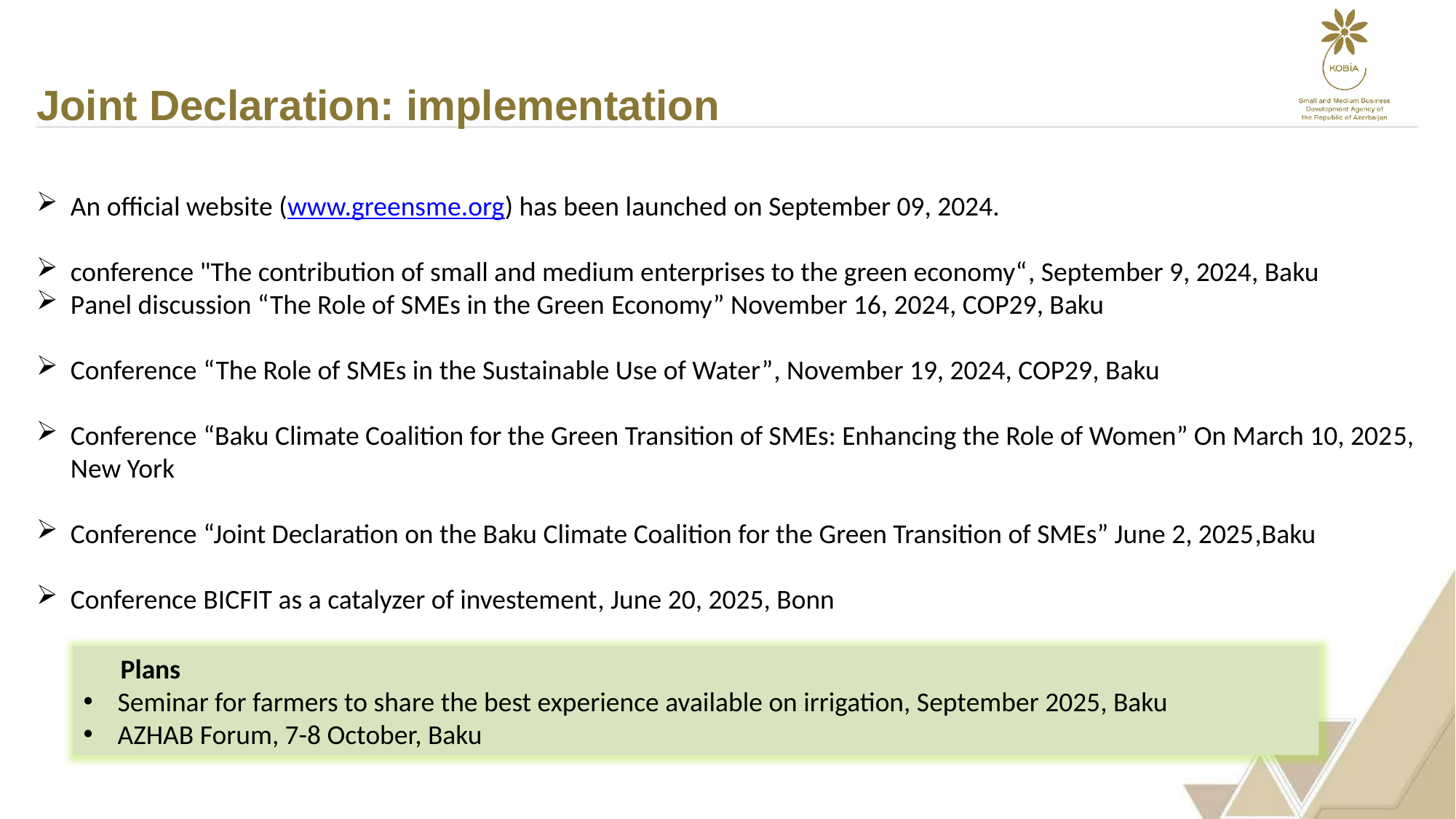

# Joint Declaration: implementation

An official website (www.greensme.org) has been launched on September 09, 2024.

conference "The contribution of small and medium enterprises to the green economy“, September 9, 2024, Baku
Panel discussion “The Role of SMEs in the Green Economy” November 16, 2024, COP29, Baku

Conference “The Role of SMEs in the Sustainable Use of Water”, November 19, 2024, COP29, Baku

Conference “Baku Climate Coalition for the Green Transition of SMEs: Enhancing the Role of Women” On March 10, 2025, New York

Conference “Joint Declaration on the Baku Climate Coalition for the Green Transition of SMEs” June 2, 2025,Baku

Conference BICFIT as a catalyzer of investement, June 20, 2025, Bonn

      Plans
Seminar for farmers to share the best experience available on irrigation, September 2025, Baku
AZHAB Forum, 7-8 October, Baku